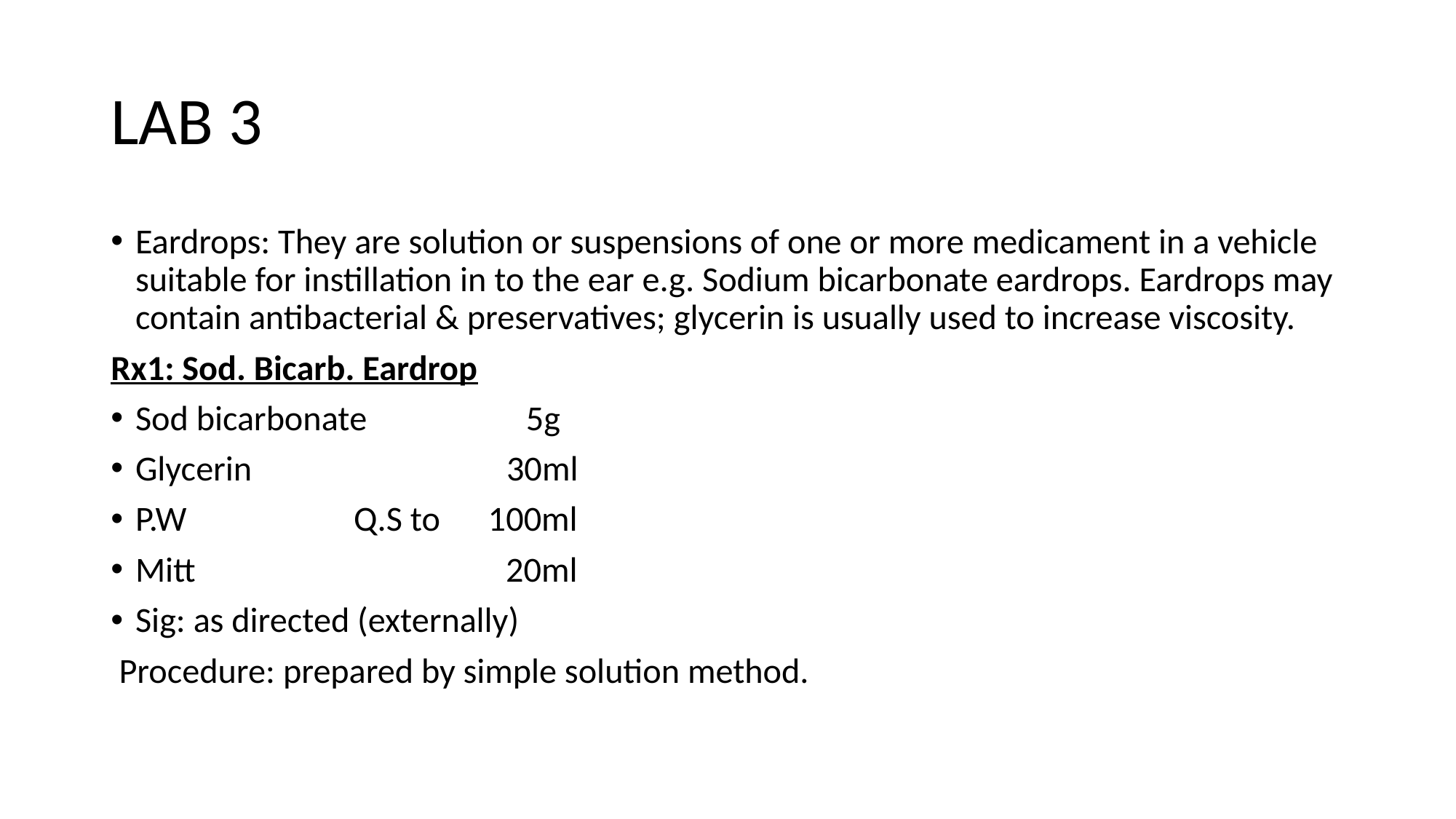

# LAB 3
Eardrops: They are solution or suspensions of one or more medicament in a vehicle suitable for instillation in to the ear e.g. Sodium bicarbonate eardrops. Eardrops may contain antibacterial & preservatives; glycerin is usually used to increase viscosity.
Rx1: Sod. Bicarb. Eardrop
Sod bicarbonate                    5g
Glycerin                                30ml
P.W                     Q.S to      100ml
Mitt                                       20ml
Sig: as directed (externally)
 Procedure: prepared by simple solution method.